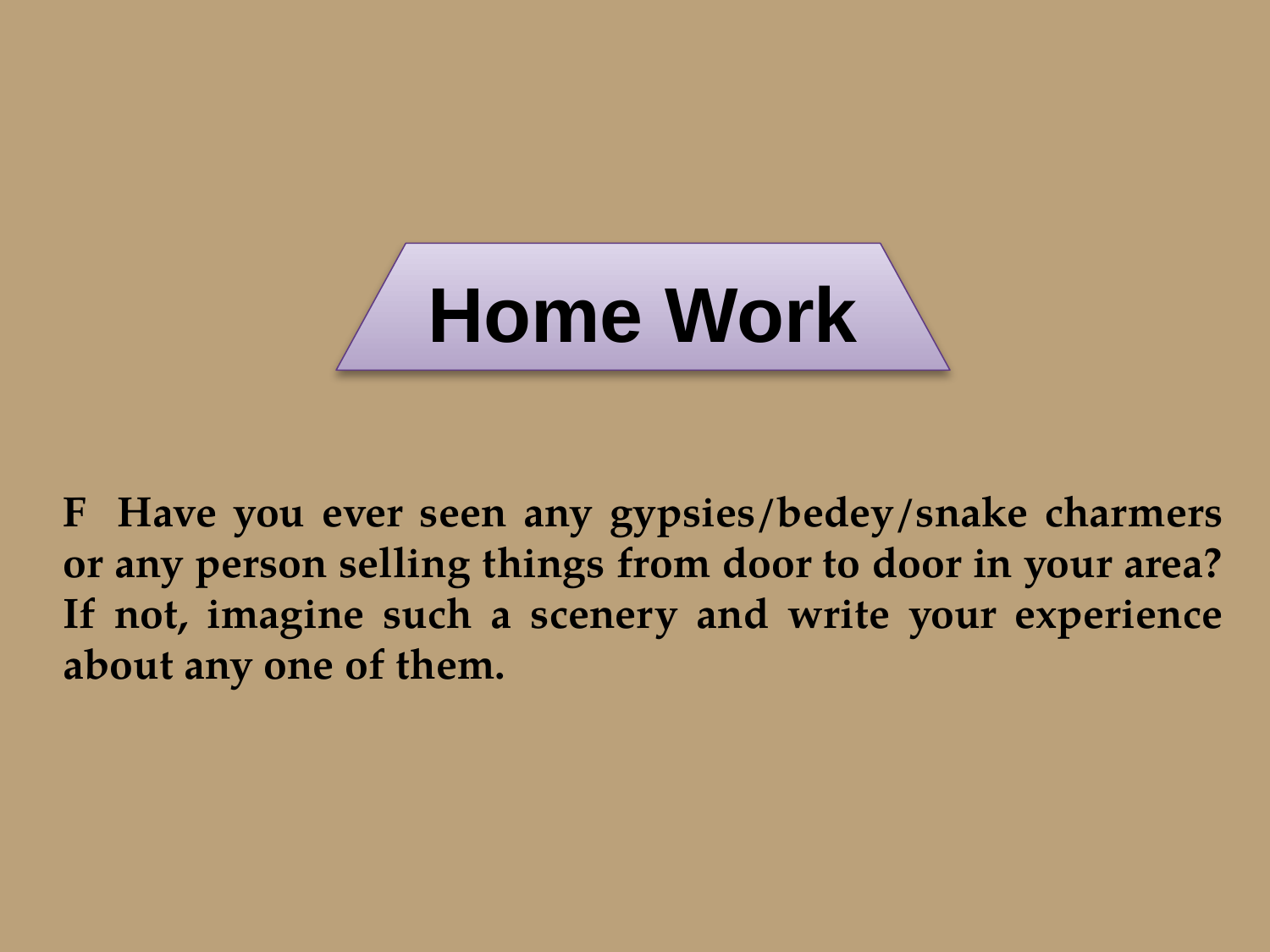

Home Work
F 	Have you ever seen any gypsies/bedey/snake charmers or any person selling things from door to door in your area? If not, imagine such a scenery and write your experience about any one of them.